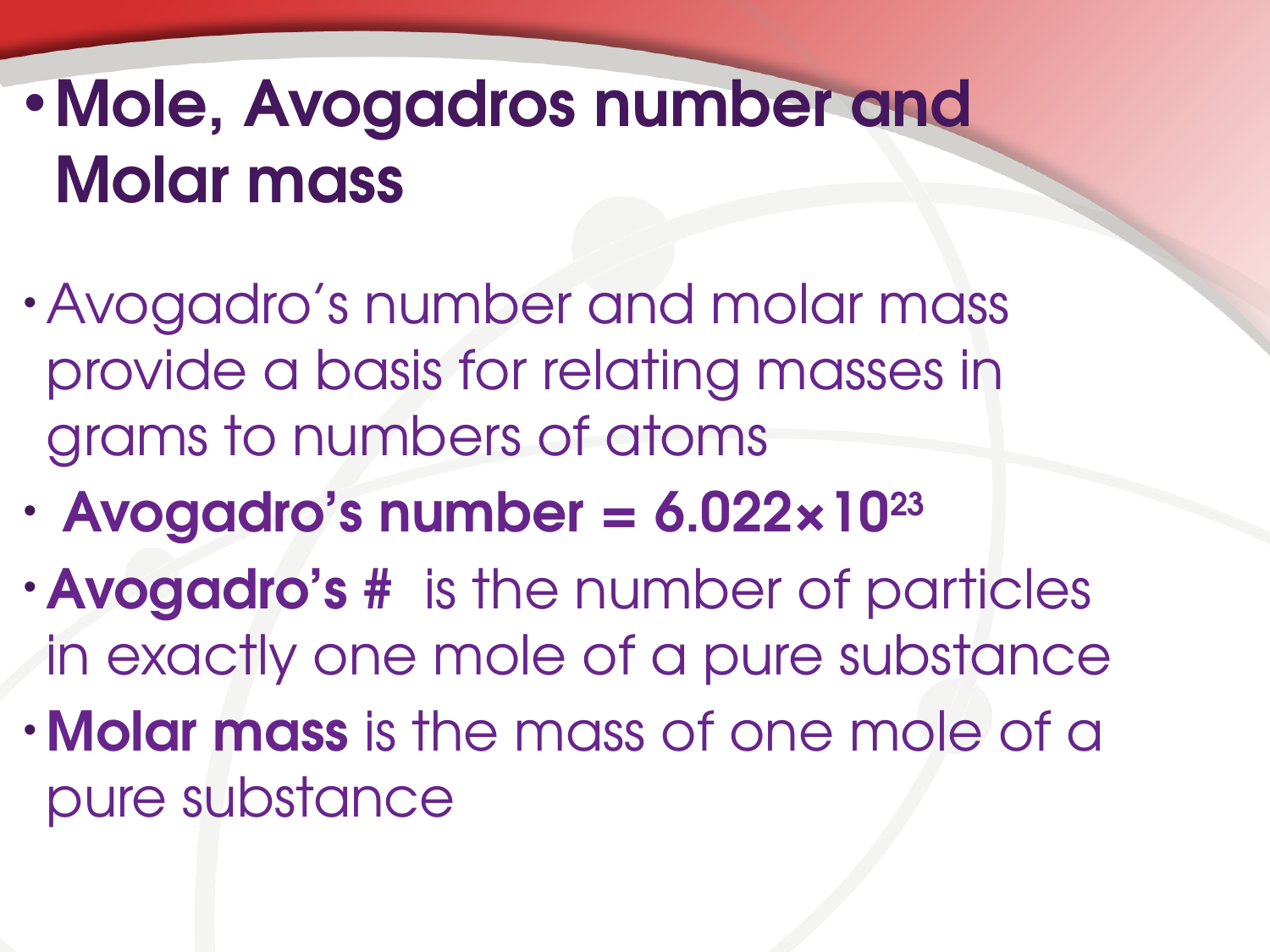

# Mole, Avogadros number and Molar mass

Avogadro’s number and molar mass provide a basis for relating masses in grams to numbers of atoms
 Avogadro’s number = 6.022×1023
Avogadro’s #  is the number of particles in exactly one mole of a pure substance
Molar mass is the mass of one mole of a pure substance